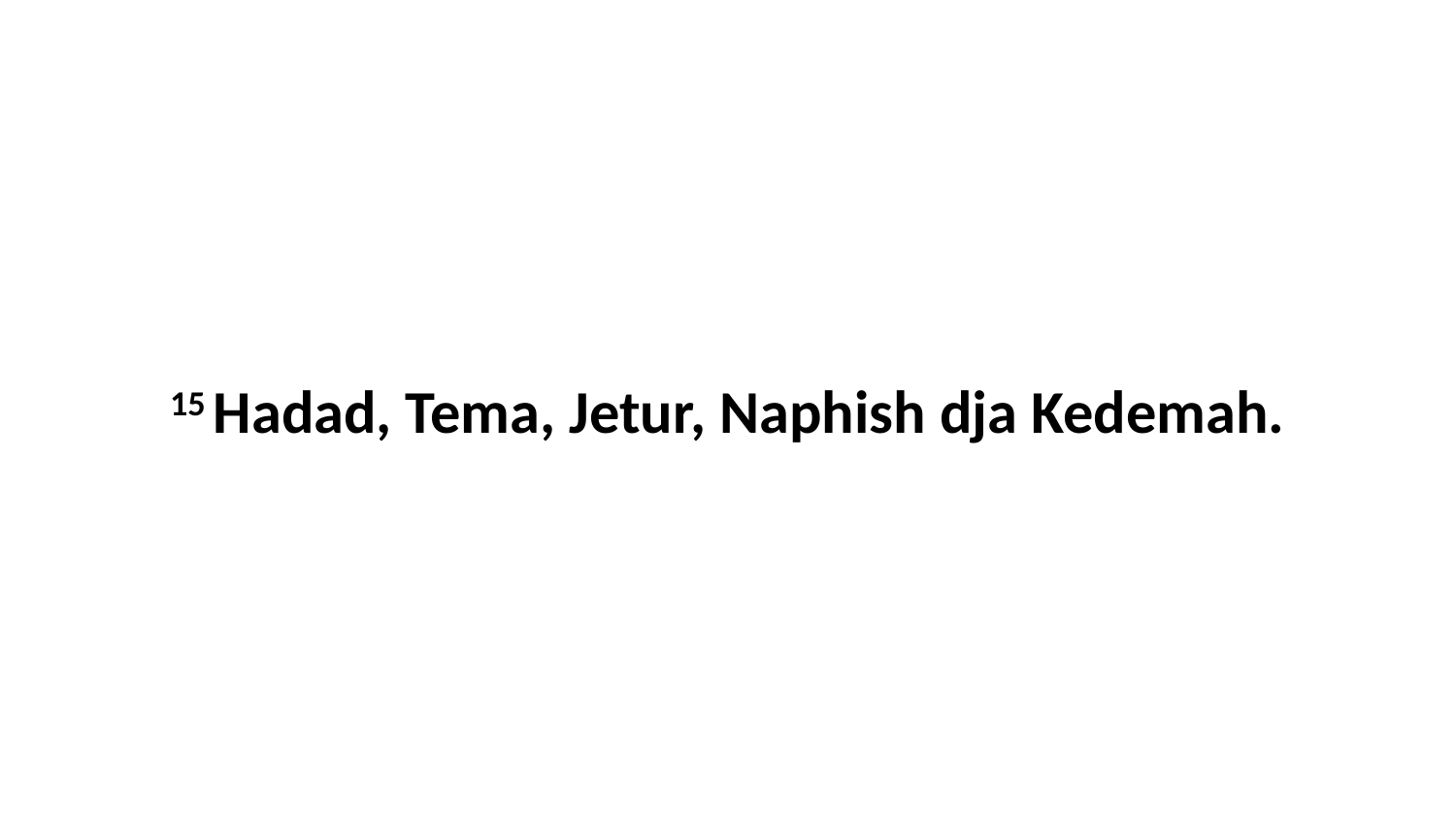

15 Hadad, Tema, Jetur, Naphish dja Kedemah.